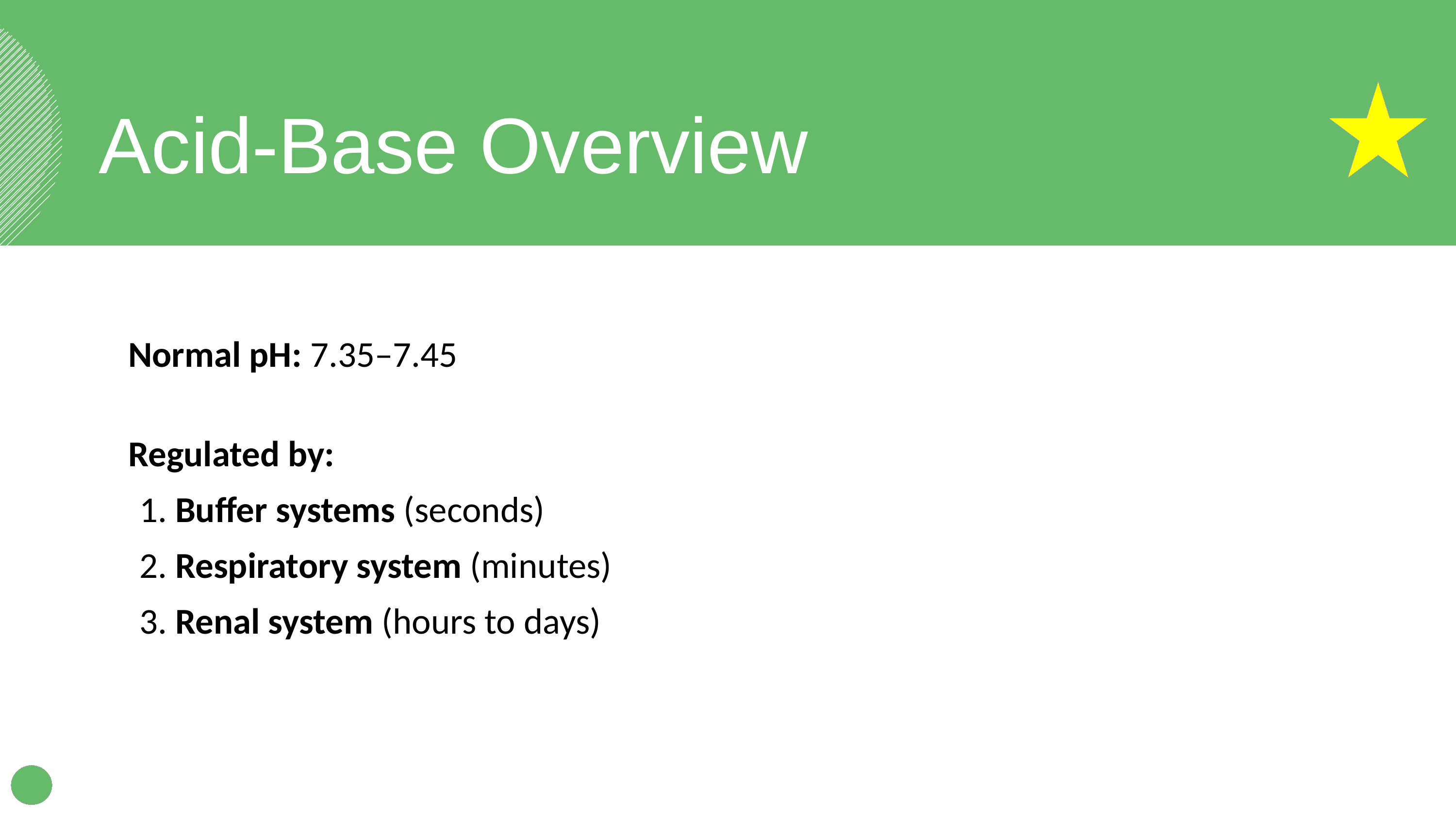

Acid-Base Overview

Normal pH: 7.35–7.45
Regulated by:
 Buffer systems (seconds)
 Respiratory system (minutes)
 Renal system (hours to days)
102